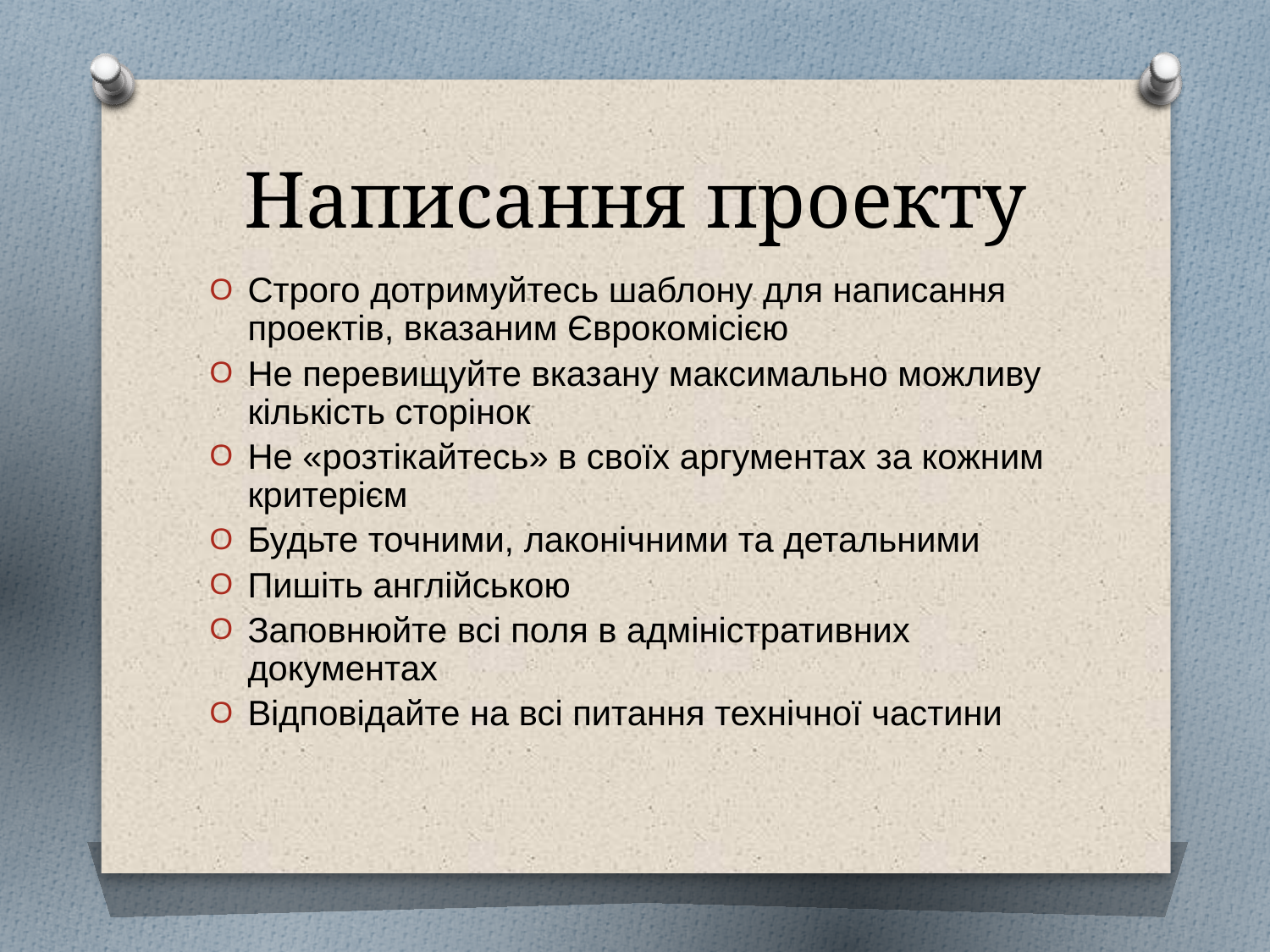

# Написання проекту
Строго дотримуйтесь шаблону для написання проектів, вказаним Єврокомісією
Не перевищуйте вказану максимально можливу кількість сторінок
Не «розтікайтесь» в своїх аргументах за кожним критерієм
Будьте точними, лаконічними та детальними
Пишіть англійською
Заповнюйте всі поля в адміністративних документах
Відповідайте на всі питання технічної частини